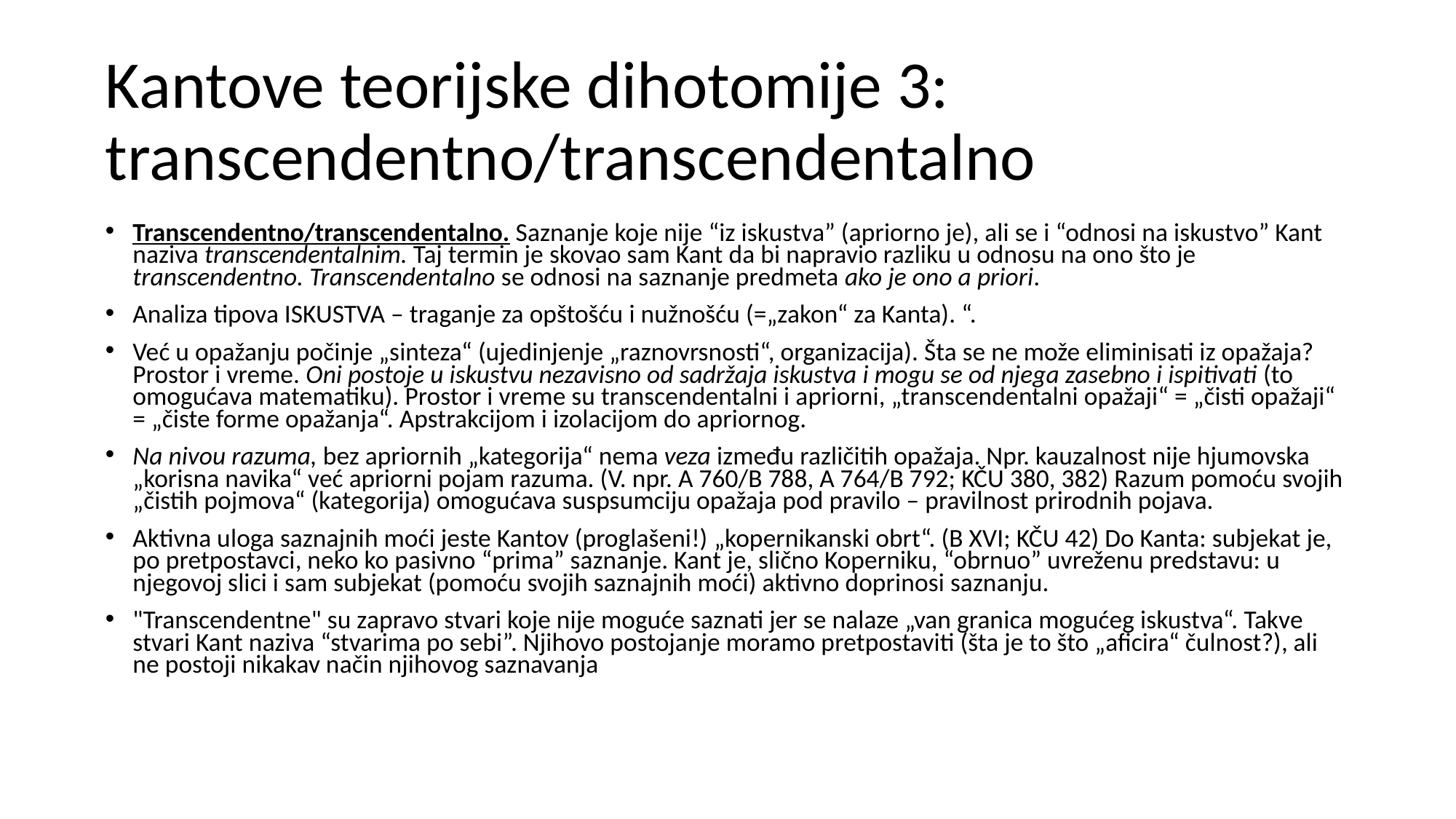

# Kantove teorijske dihotomije 3: transcendentno/transcendentalno
Transcendentno/transcendentalno. Saznanje koje nije “iz iskustva” (apriorno je), ali se i “odnosi na iskustvo” Kant naziva transcendentalnim. Taj termin je skovao sam Kant da bi napravio razliku u odnosu na ono što je transcendentno. Transcendentalno se odnosi na saznanje predmeta ako je ono a priori.
Analiza tipova ISKUSTVA – traganje za opštošću i nužnošću (=„zakon“ za Kanta). “.
Već u opažanju počinje „sinteza“ (ujedinjenje „raznovrsnosti“, organizacija). Šta se ne može eliminisati iz opažaja? Prostor i vreme. Oni postoje u iskustvu nezavisno od sadržaja iskustva i mogu se od njega zasebno i ispitivati (to omogućava matematiku). Prostor i vreme su transcendentalni i apriorni, „transcendentalni opažaji“ = „čisti opažaji“ = „čiste forme opažanja“. Apstrakcijom i izolacijom do apriornog.
Na nivou razuma, bez apriornih „kategorija“ nema veza između različitih opažaja. Npr. kauzalnost nije hjumovska „korisna navika“ već apriorni pojam razuma. (V. npr. A 760/B 788, A 764/B 792; KČU 380, 382) Razum pomoću svojih „čistih pojmova“ (kategorija) omogućava suspsumciju opažaja pod pravilo – pravilnost prirodnih pojava.
Aktivna uloga saznajnih moći jeste Kantov (proglašeni!) „kopernikanski obrt“. (B XVI; KČU 42) Do Kanta: subjekat je, po pretpostavci, neko ko pasivno “prima” saznanje. Kant je, slično Koperniku, “obrnuo” uvreženu predstavu: u njegovoj slici i sam subjekat (pomoću svojih saznajnih moći) aktivno doprinosi saznanju.
"Transcendentne" su zapravo stvari koje nije moguće saznati jer se nalaze „van granica mogućeg iskustva“. Takve stvari Kant naziva “stvarima po sebi”. Njihovo postojanje moramo pretpostaviti (šta je to što „aficira“ čulnost?), ali ne postoji nikakav način njihovog saznavanja